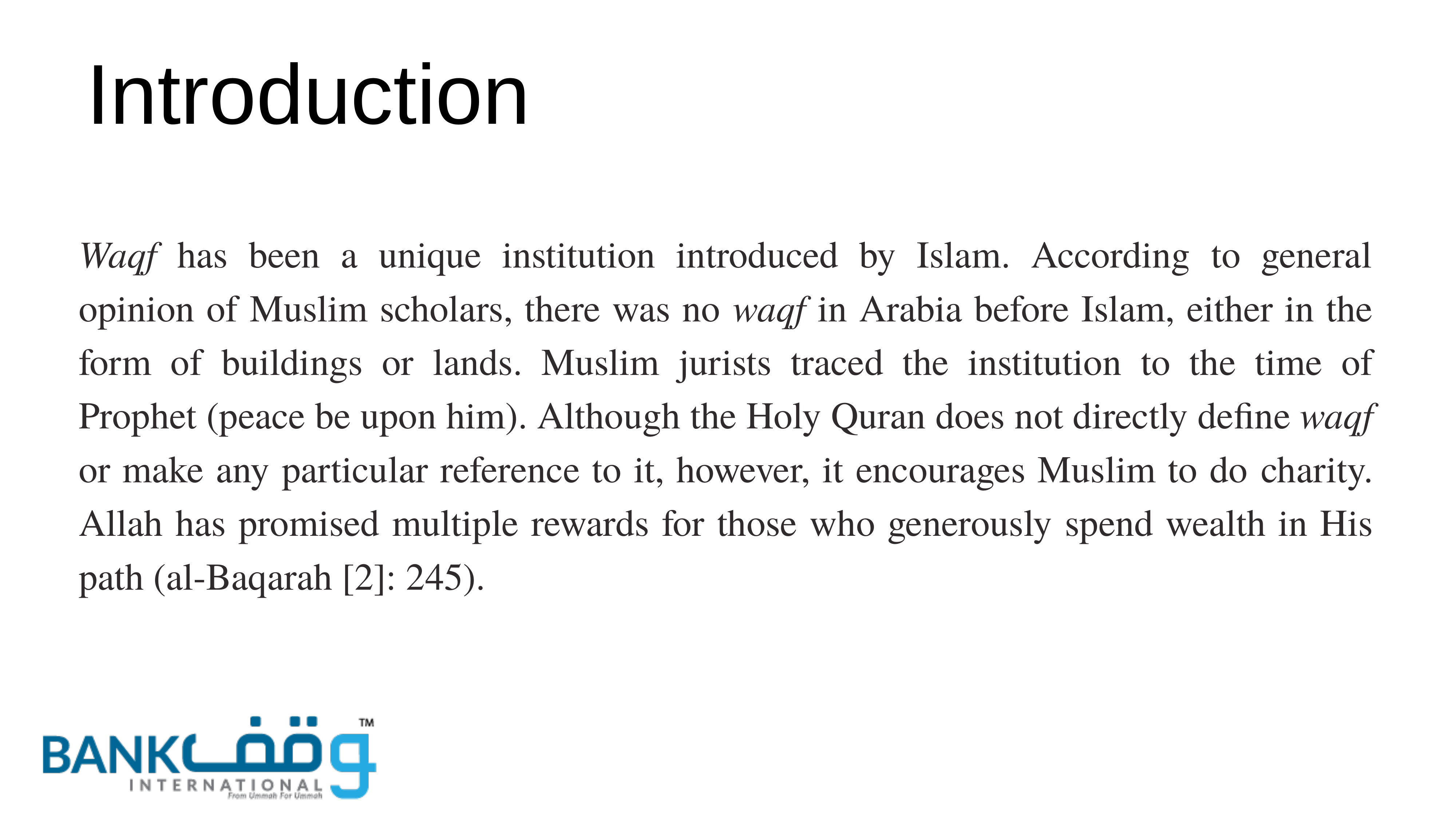

# Introduction
Waqf has been a unique institution introduced by Islam. According to general opinion of Muslim scholars, there was no waqf in Arabia before Islam, either in the form of buildings or lands. Muslim jurists traced the institution to the time of Prophet (peace be upon him). Although the Holy Quran does not directly define waqf or make any particular reference to it, however, it encourages Muslim to do charity. Allah has promised multiple rewards for those who generously spend wealth in His path (al-Baqarah [2]: 245).